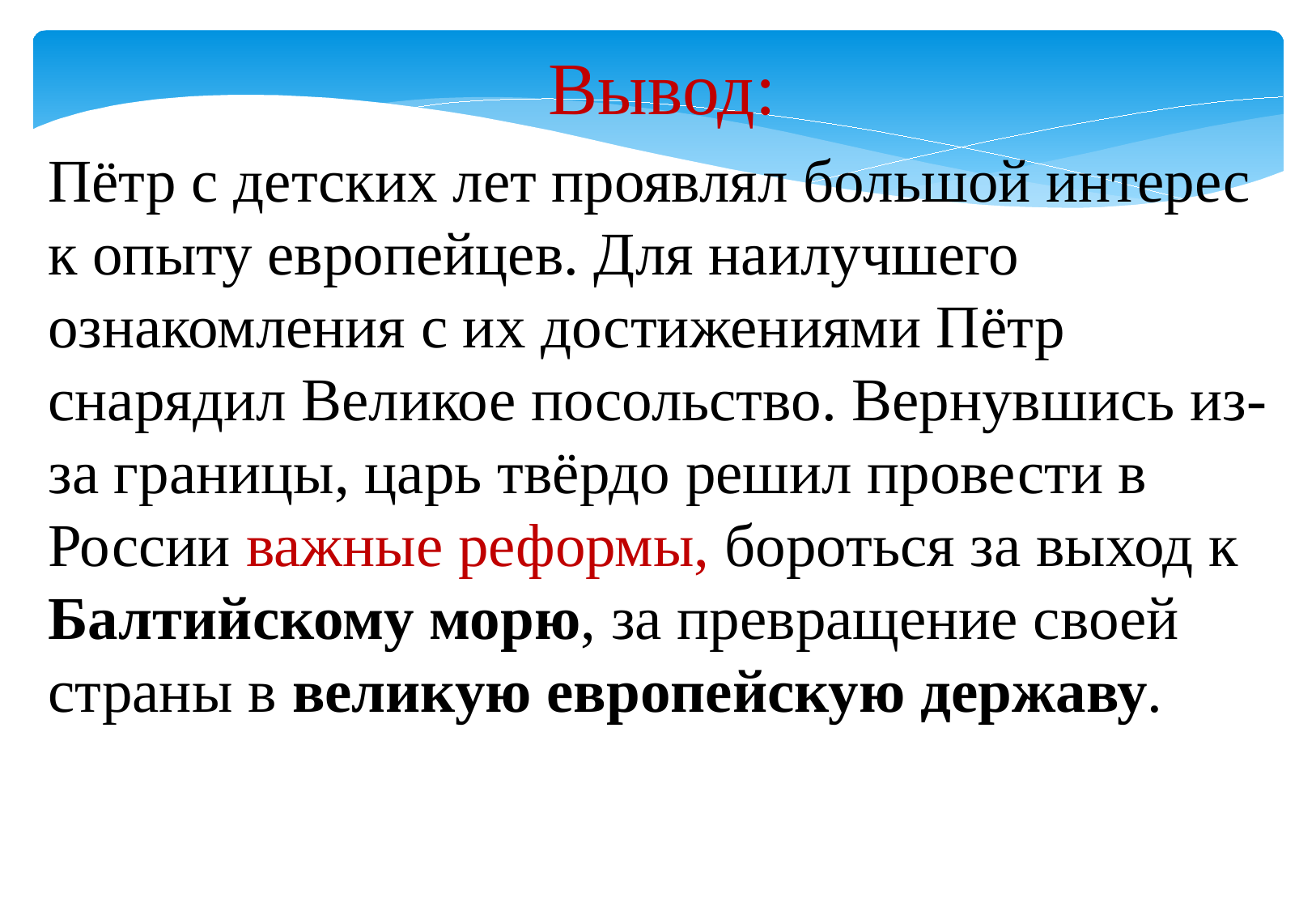

Вывод:
Пётр с детских лет проявлял большой интерес к опыту европейцев. Для наилучшего ознакомления с их достижениями Пётр снарядил Великое посольство. Вернувшись из-за границы, царь твёрдо решил провести в России важные реформы, бороться за выход к Балтийскому морю, за превращение своей страны в великую европейскую державу.